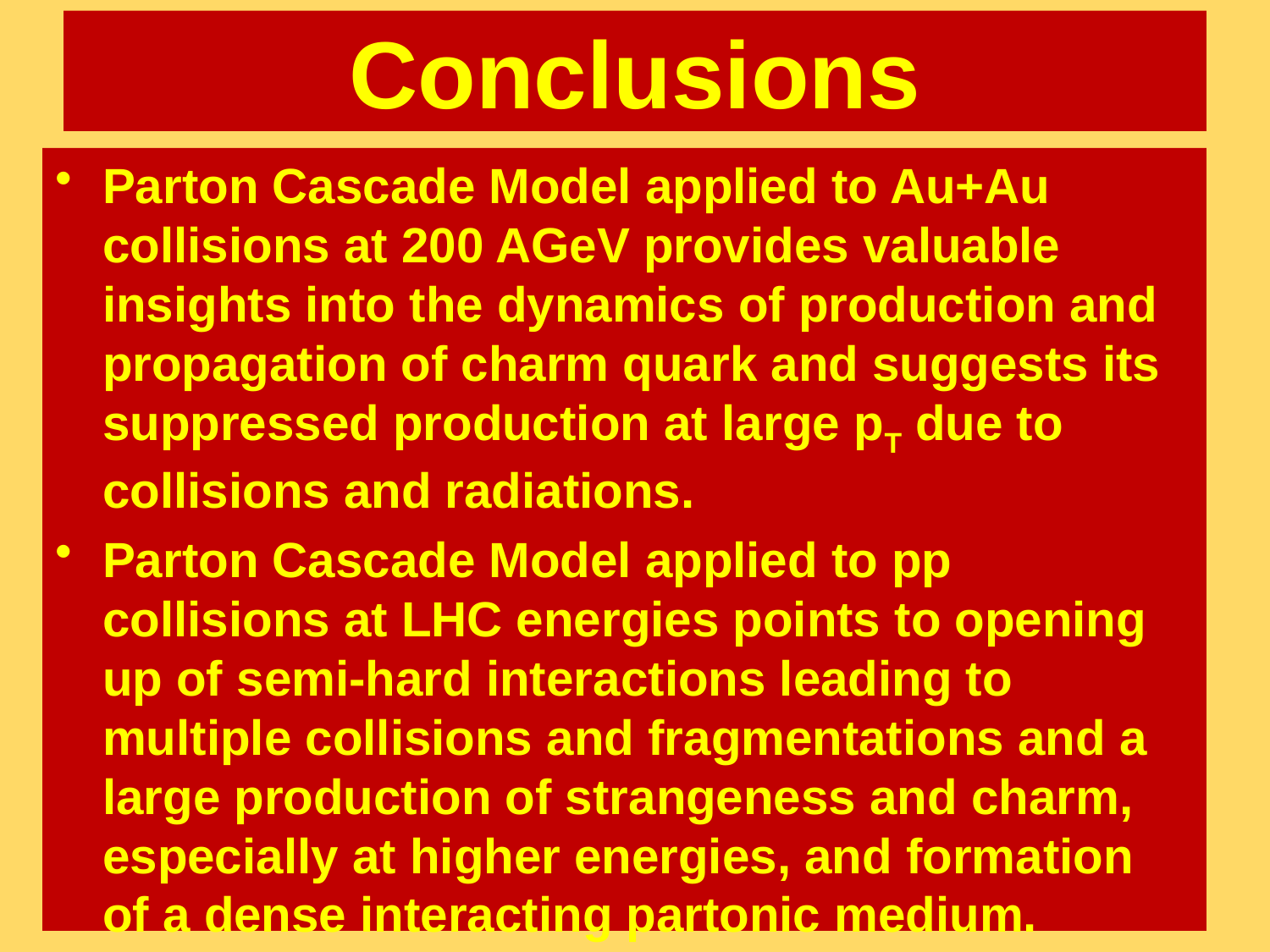

# Conclusions
Parton Cascade Model applied to Au+Au collisions at 200 AGeV provides valuable insights into the dynamics of production and propagation of charm quark and suggests its suppressed production at large pT due to collisions and radiations.
Parton Cascade Model applied to pp collisions at LHC energies points to opening up of semi-hard interactions leading to multiple collisions and fragmentations and a large production of strangeness and charm, especially at higher energies, and formation of a dense interacting partonic medium.